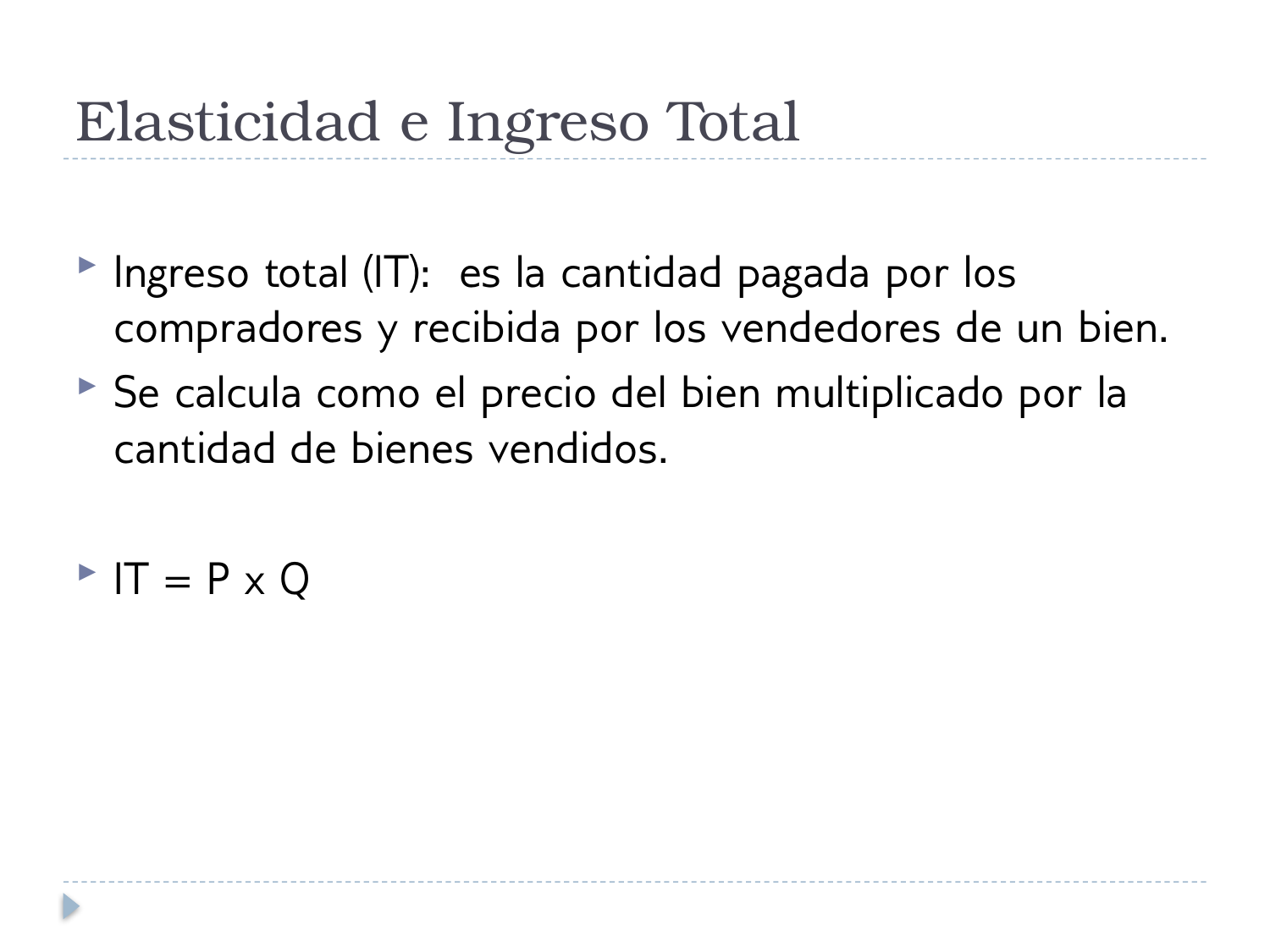

# Elasticidad e Ingreso Total

Ingreso total (IT):  es la cantidad pagada por los compradores y recibida por los vendedores de un bien.
Se calcula como el precio del bien multiplicado por la cantidad de bienes vendidos.

IT = P x Q